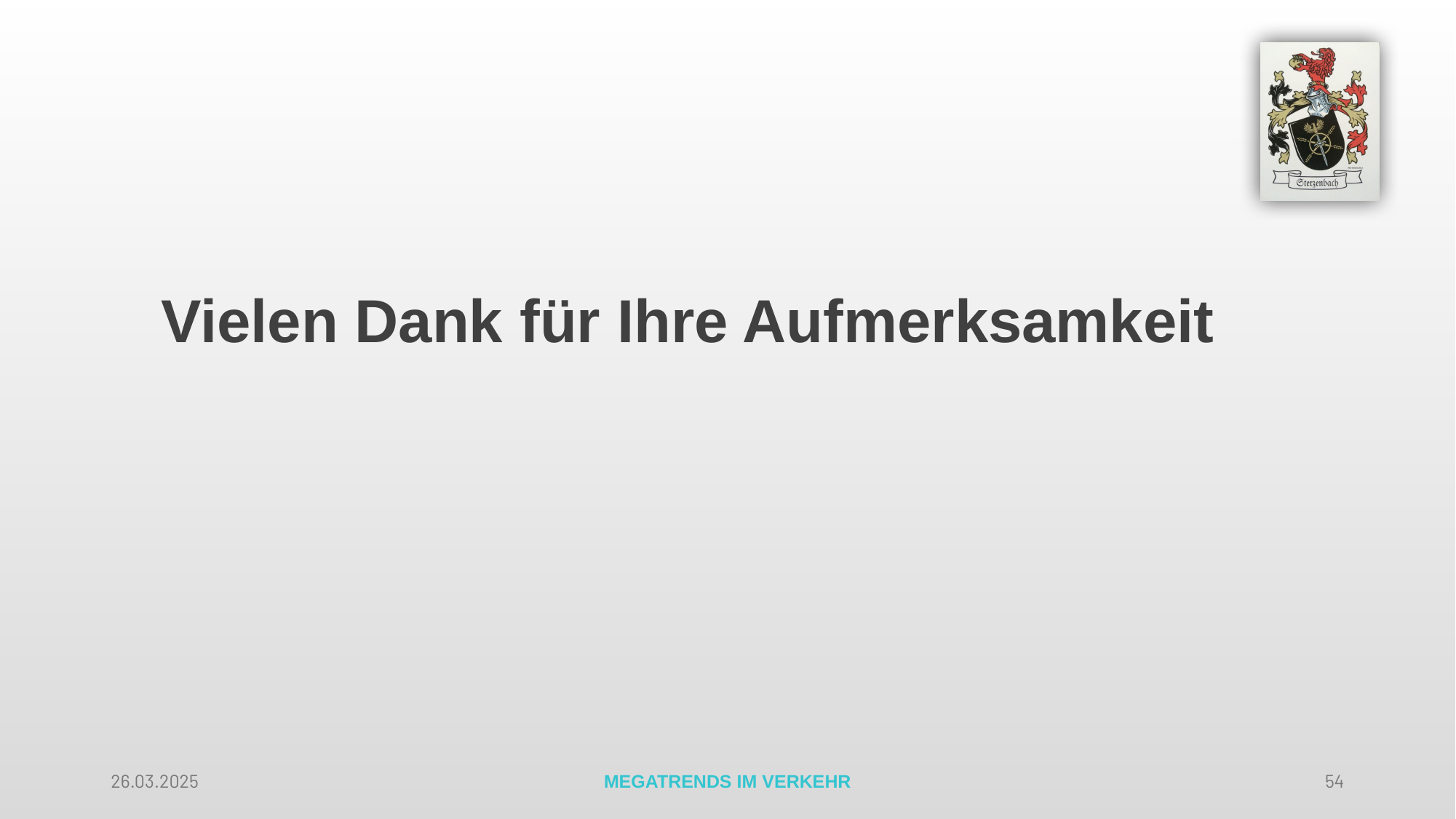

Vielen Dank für Ihre Aufmerksamkeit
26.03.2025
MEGATRENDS IM VERKEHR
54